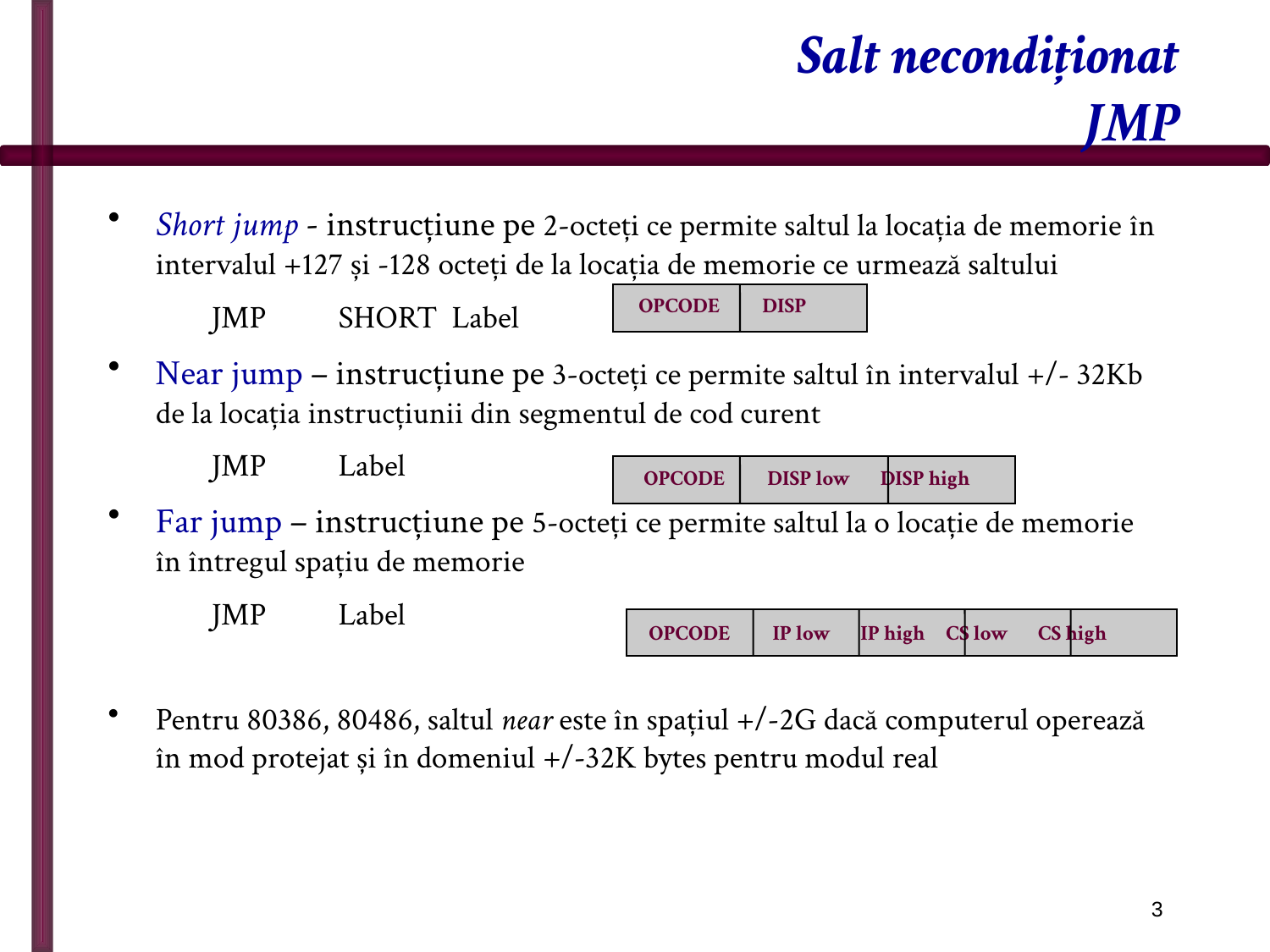

# Salt necondiţionat JMP
Short jump - instrucţiune pe 2-octeţi ce permite saltul la locaţia de memorie în intervalul +127 şi -128 octeţi de la locaţia de memorie ce urmează saltului
	JMP	SHORT  Label
Near jump – instrucţiune pe 3-octeţi ce permite saltul în intervalul +/- 32Kb  de la locaţia instrucţiunii din segmentul de cod curent
	JMP	Label
Far jump – instrucţiune pe 5-octeţi ce permite saltul la o locaţie de memorie în întregul spaţiu de memorie
	JMP	Label

Pentru 80386, 80486, saltul near este în spaţiul +/-2G dacă computerul operează în mod protejat şi în domeniul +/-32K bytes pentru modul real

OPCODE          DISP

OPCODE          DISP low       DISP high

OPCODE          IP low       IP high     CS low       CS high